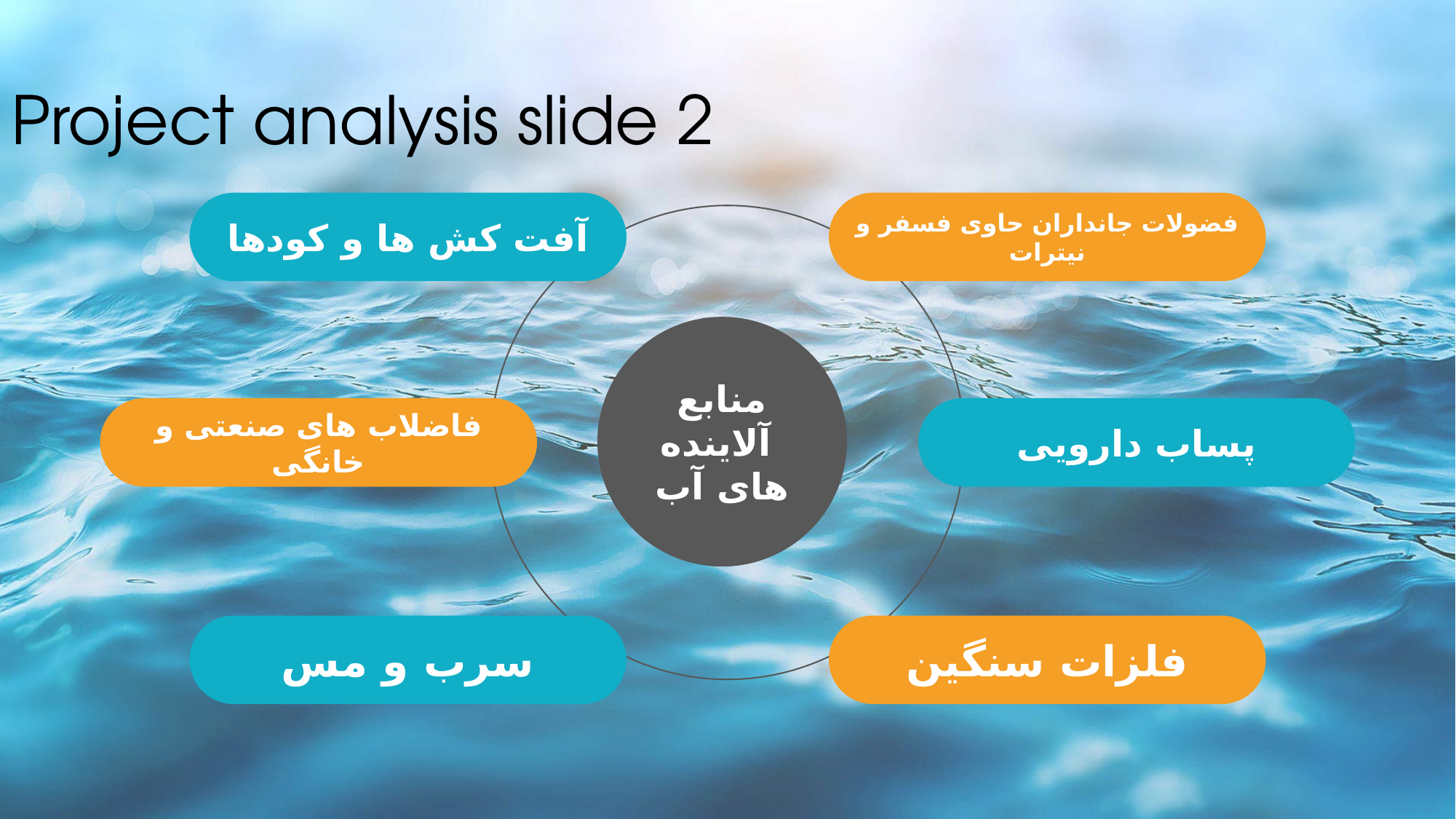

Project analysis slide 2
آفت کش ها و کودها
فضولات جانداران حاوی فسفر و نیترات

منابع آلاینده
های آب
فاضلاب های صنعتی و خانگی
پساب دارویی
سرب و مس
فلزات سنگین